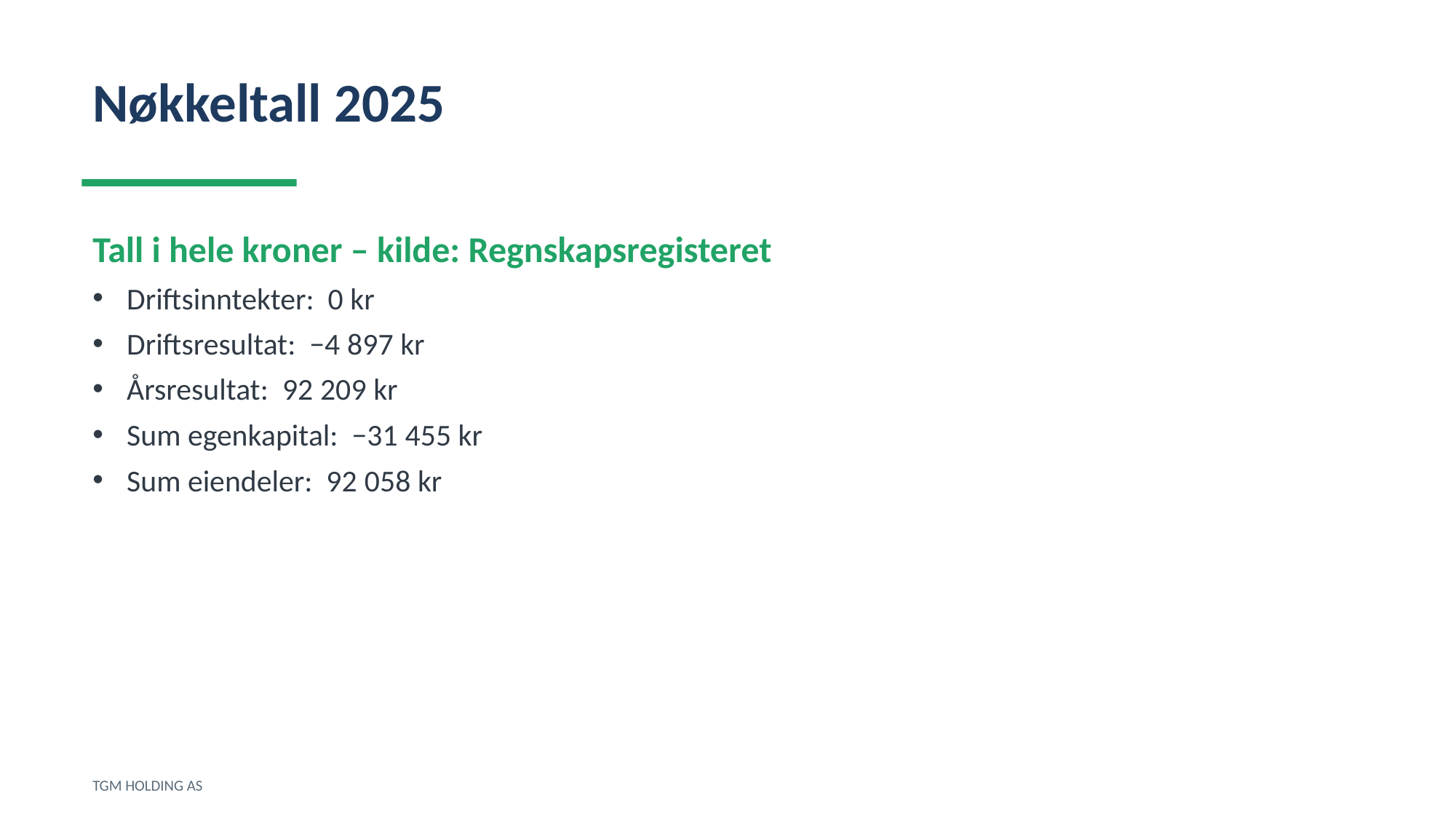

Nøkkeltall 2025

Tall i hele kroner – kilde: Regnskapsregisteret
Driftsinntekter:  0 kr
Driftsresultat:  −4 897 kr
Årsresultat:  92 209 kr
Sum egenkapital:  −31 455 kr
Sum eiendeler:  92 058 kr
TGM HOLDING AS